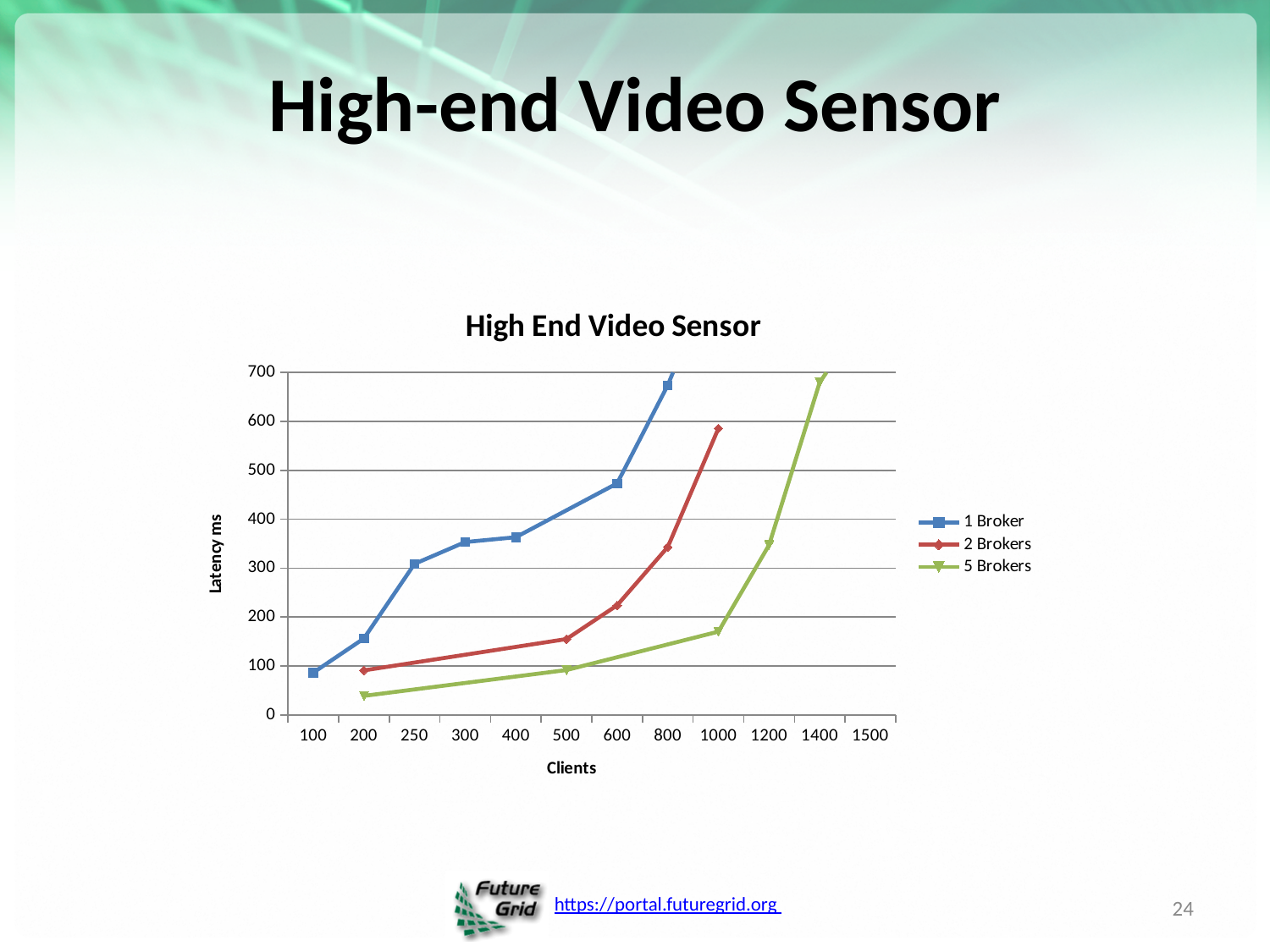

# High-end Video Sensor

### Chart: High End Video Sensor

| Category |  |  |  |
|---|---|---|---|
| 100 | 86.5 | None | None |
| 200 | 156.3 | 91.1 | 39.0 |
| 250 | 308.76 | None | None |
| 300 | 353.41 | None | None |
| 400 | 363.32 | None | None |
| 500 | None | 155.1 | 91.8 |
| 600 | 473.299 | 223.98 | None |
| 800 | 673.91 | 343.1 | None |
| 1000 | 925.7 | 585.7 | 170.3 |
| 1200 | None | None | 347.22 |
| 1400 | None | None | 679.84 |
| 1500 | None | None | 831.02 |
24